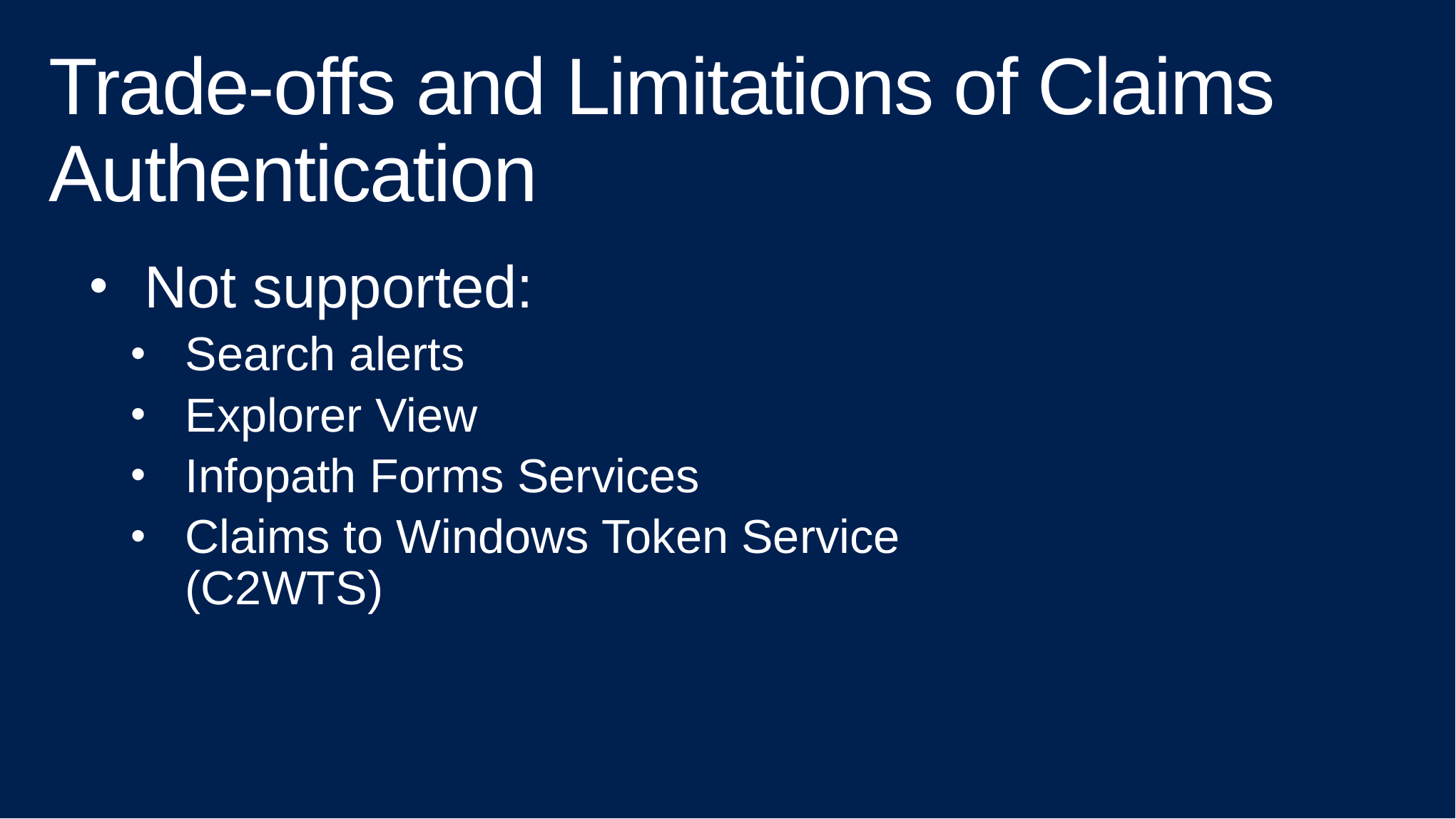

# Trade-offs and Limitations of Claims Authentication
Not supported:
Search alerts
Explorer View
Infopath Forms Services
Claims to Windows Token Service (C2WTS)